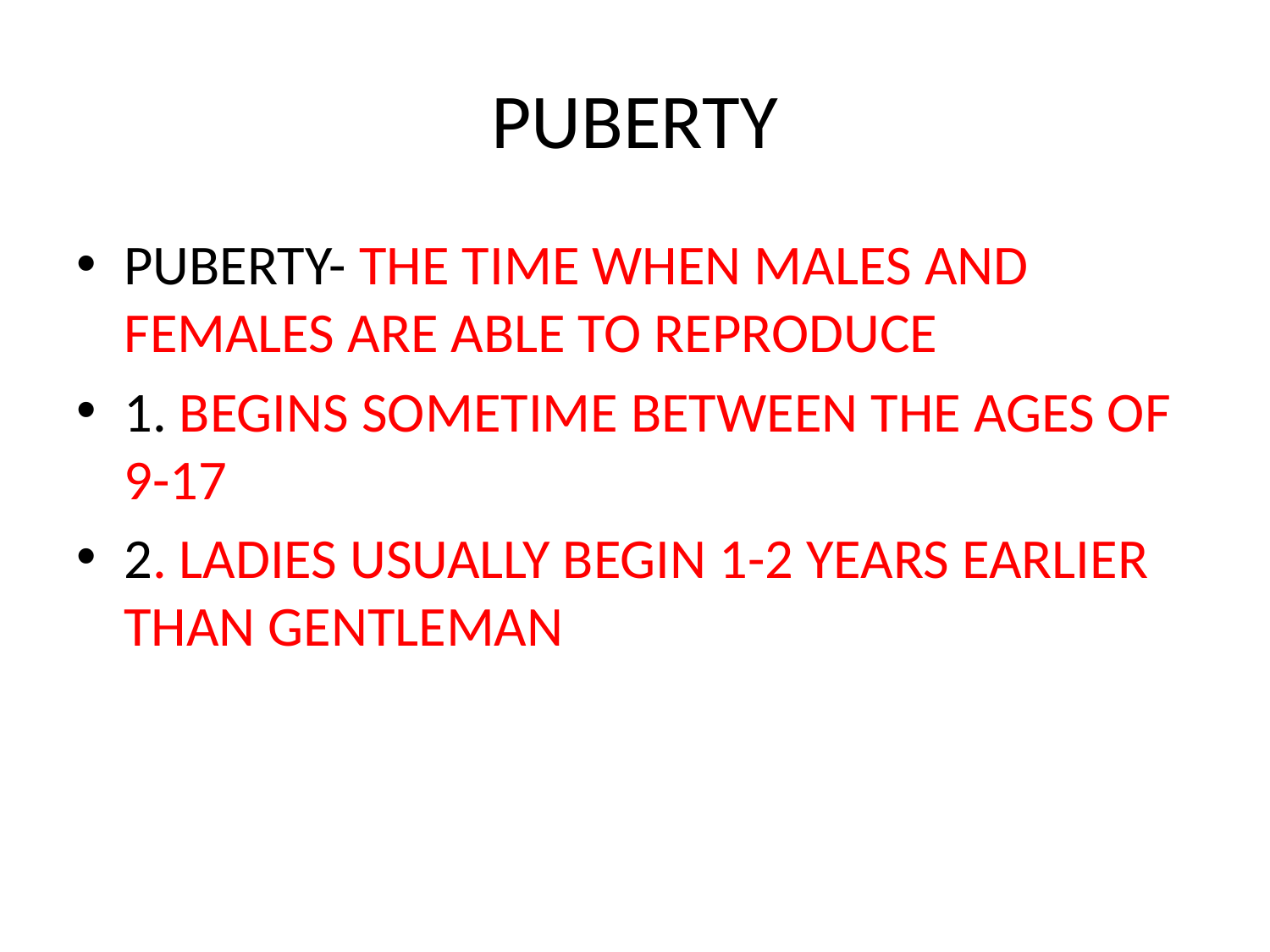

# PUBERTY
PUBERTY- THE TIME WHEN MALES AND FEMALES ARE ABLE TO REPRODUCE
1. BEGINS SOMETIME BETWEEN THE AGES OF 9-17
2. LADIES USUALLY BEGIN 1-2 YEARS EARLIER THAN GENTLEMAN